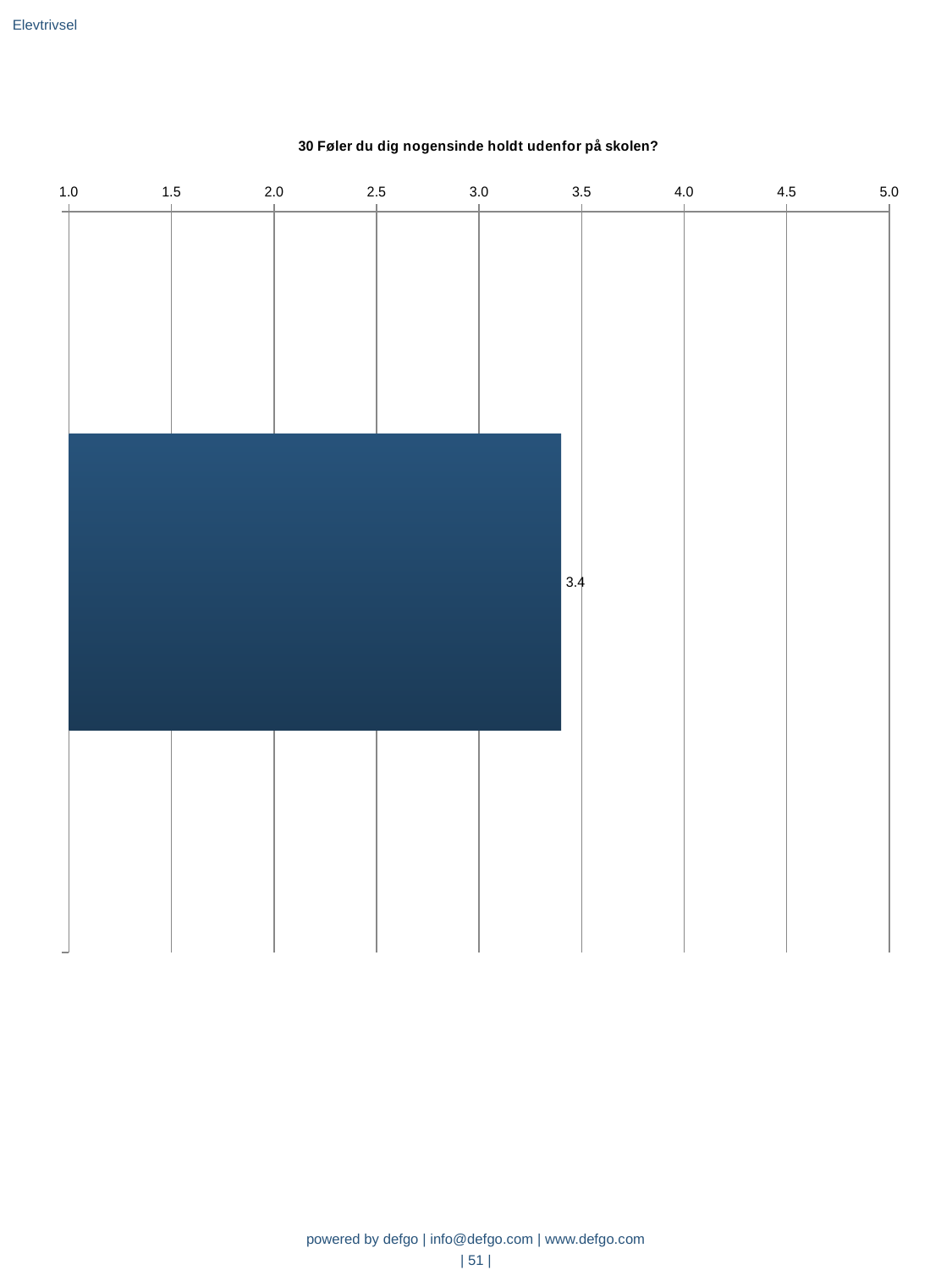

Elevtrivsel

### Chart: 30 Føler du dig nogensinde holdt udenfor på skolen?

| Category | Gns. |
|---|---|
|   | 3.4 |
powered by defgo | info@defgo.com | www.defgo.com
| 51 |